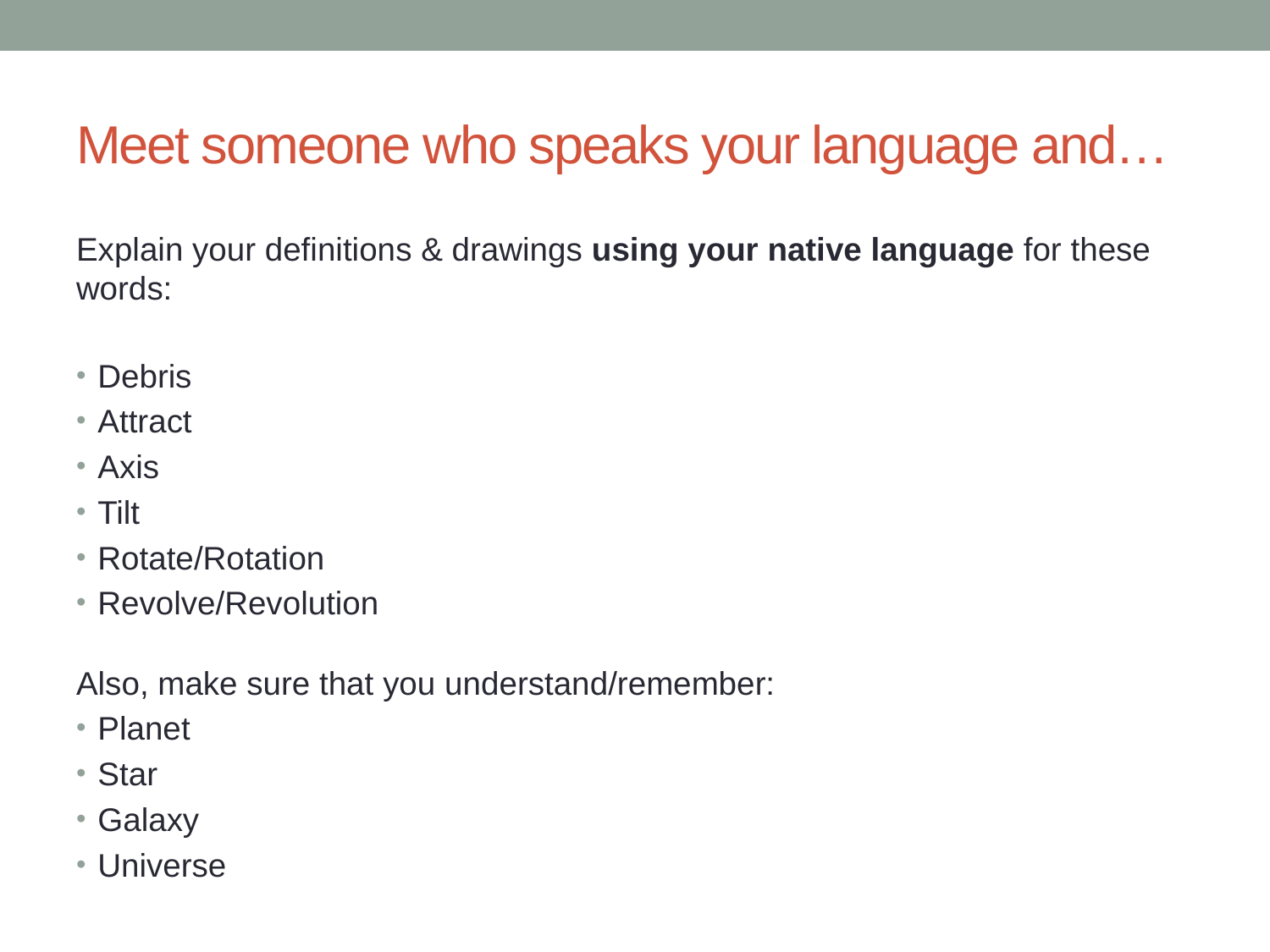

# Meet someone who speaks your language and…
Explain your definitions & drawings using your native language for these words:

Debris
Attract
Axis
Tilt
Rotate/Rotation
Revolve/Revolution

Also, make sure that you understand/remember:
Planet
Star
Galaxy
Universe